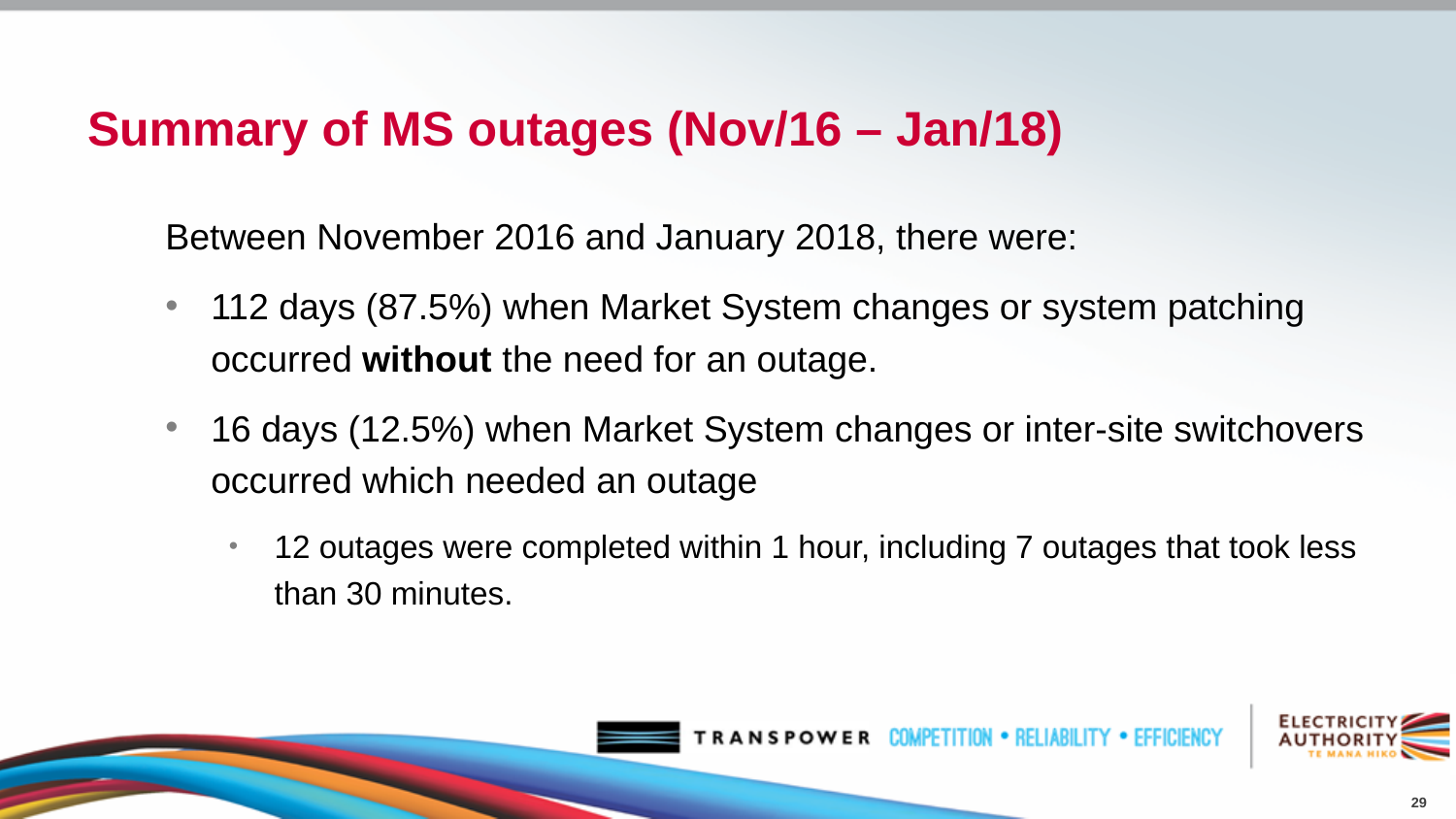

# Summary of MS outages (Nov/16 – Jan/18)
Between November 2016 and January 2018, there were:
112 days (87.5%) when Market System changes or system patching occurred without the need for an outage.
16 days (12.5%) when Market System changes or inter-site switchovers occurred which needed an outage
12 outages were completed within 1 hour, including 7 outages that took less than 30 minutes.

29